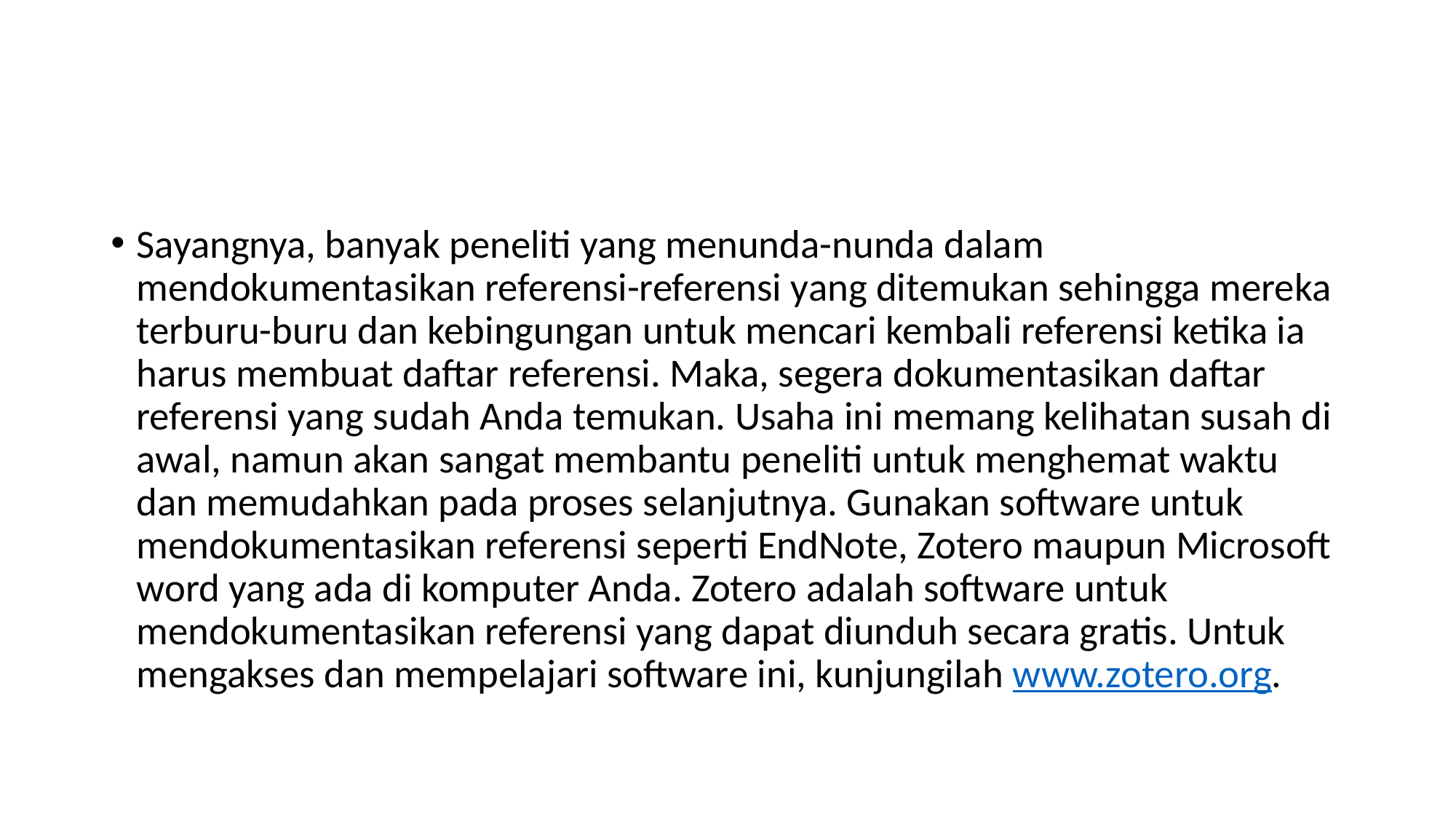

#
Sayangnya, banyak peneliti yang menunda-nunda dalam mendokumentasikan referensi-referensi yang ditemukan sehingga mereka terburu-buru dan kebingungan untuk mencari kembali referensi ketika ia harus membuat daftar referensi. Maka, segera dokumentasikan daftar referensi yang sudah Anda temukan. Usaha ini memang kelihatan susah di awal, namun akan sangat membantu peneliti untuk menghemat waktu dan memudahkan pada proses selanjutnya. Gunakan software untuk mendokumentasikan referensi seperti EndNote, Zotero maupun Microsoft word yang ada di komputer Anda. Zotero adalah software untuk mendokumentasikan referensi yang dapat diunduh secara gratis. Untuk mengakses dan mempelajari software ini, kunjungilah www.zotero.org.